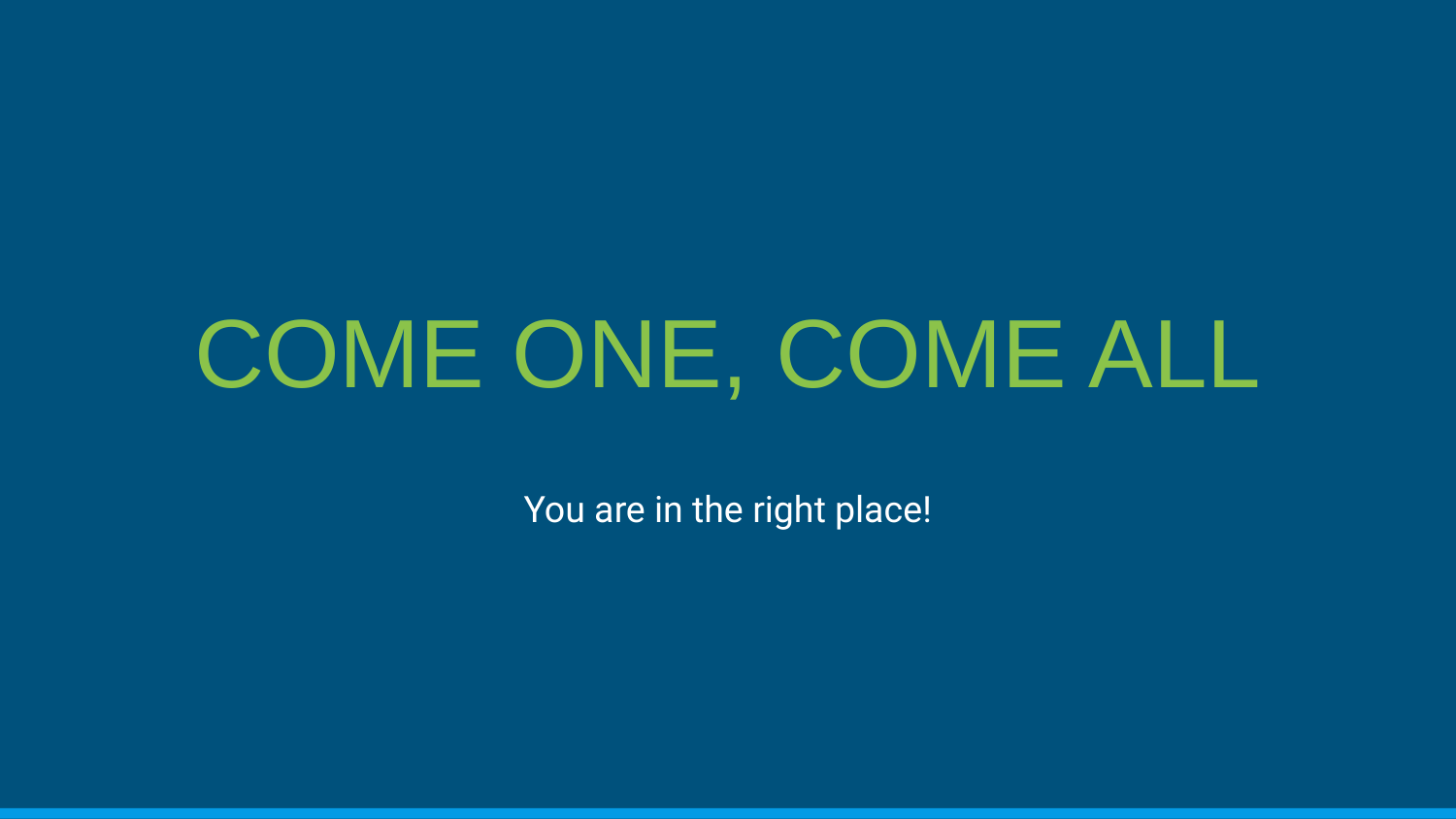

# COME ONE, COME ALL
You are in the right place!